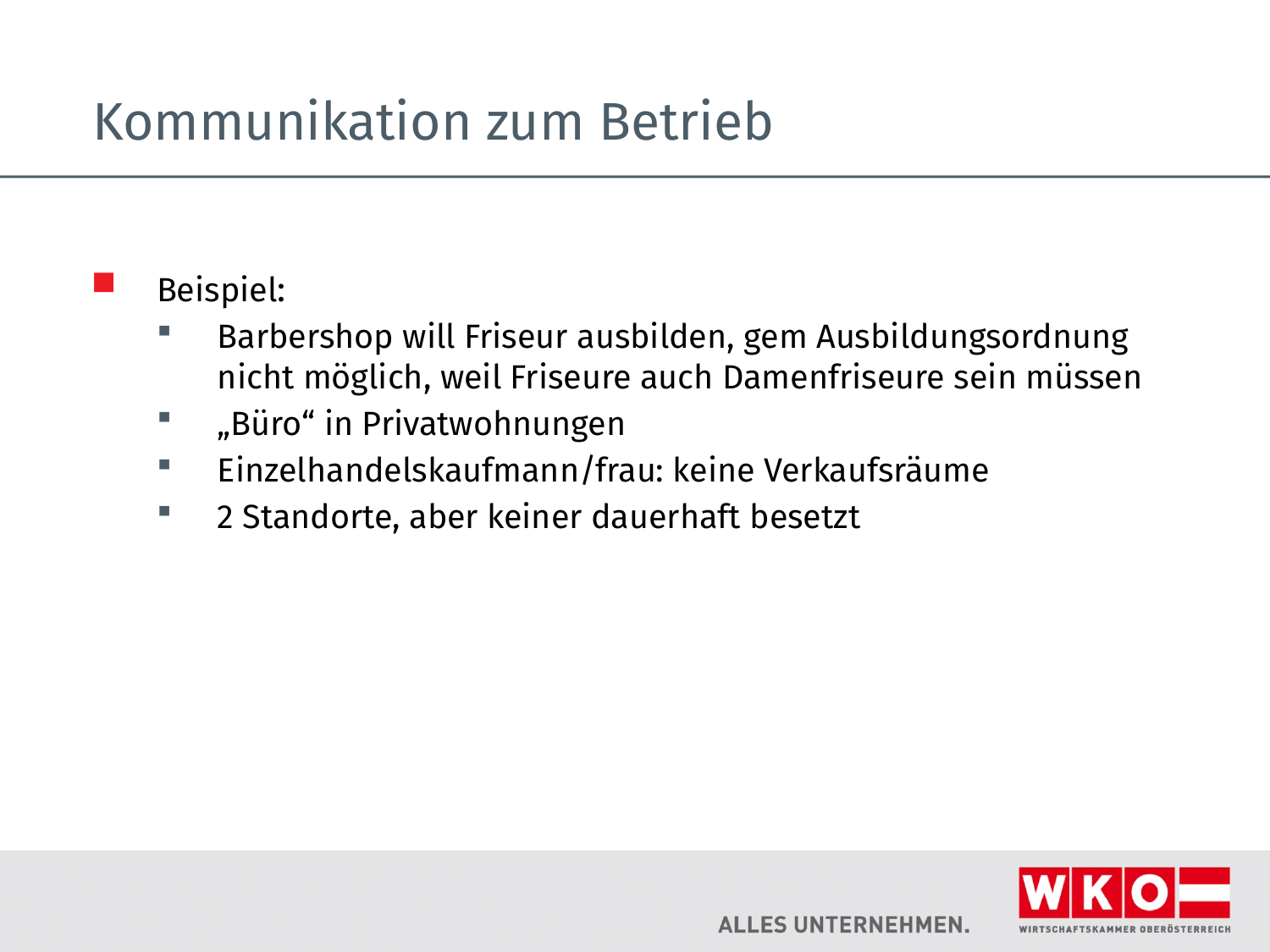

# Kommunikation zum Betrieb

Beispiel:
Barbershop will Friseur ausbilden, gem Ausbildungsordnung nicht möglich, weil Friseure auch Damenfriseure sein müssen
„Büro“ in Privatwohnungen
Einzelhandelskaufmann/frau: keine Verkaufsräume
2 Standorte, aber keiner dauerhaft besetzt